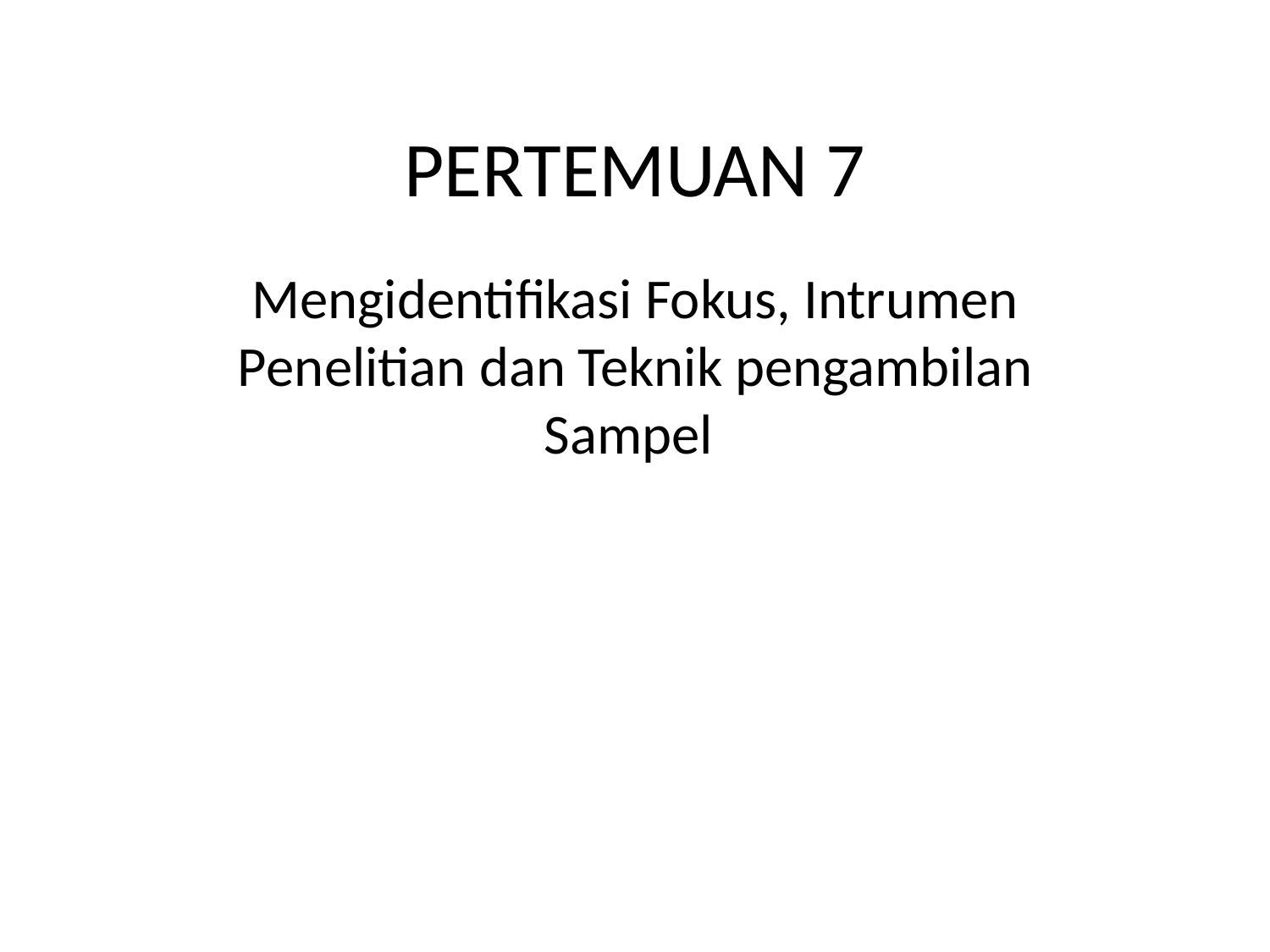

# PERTEMUAN 7
Mengidentifikasi Fokus, Intrumen Penelitian dan Teknik pengambilan Sampel